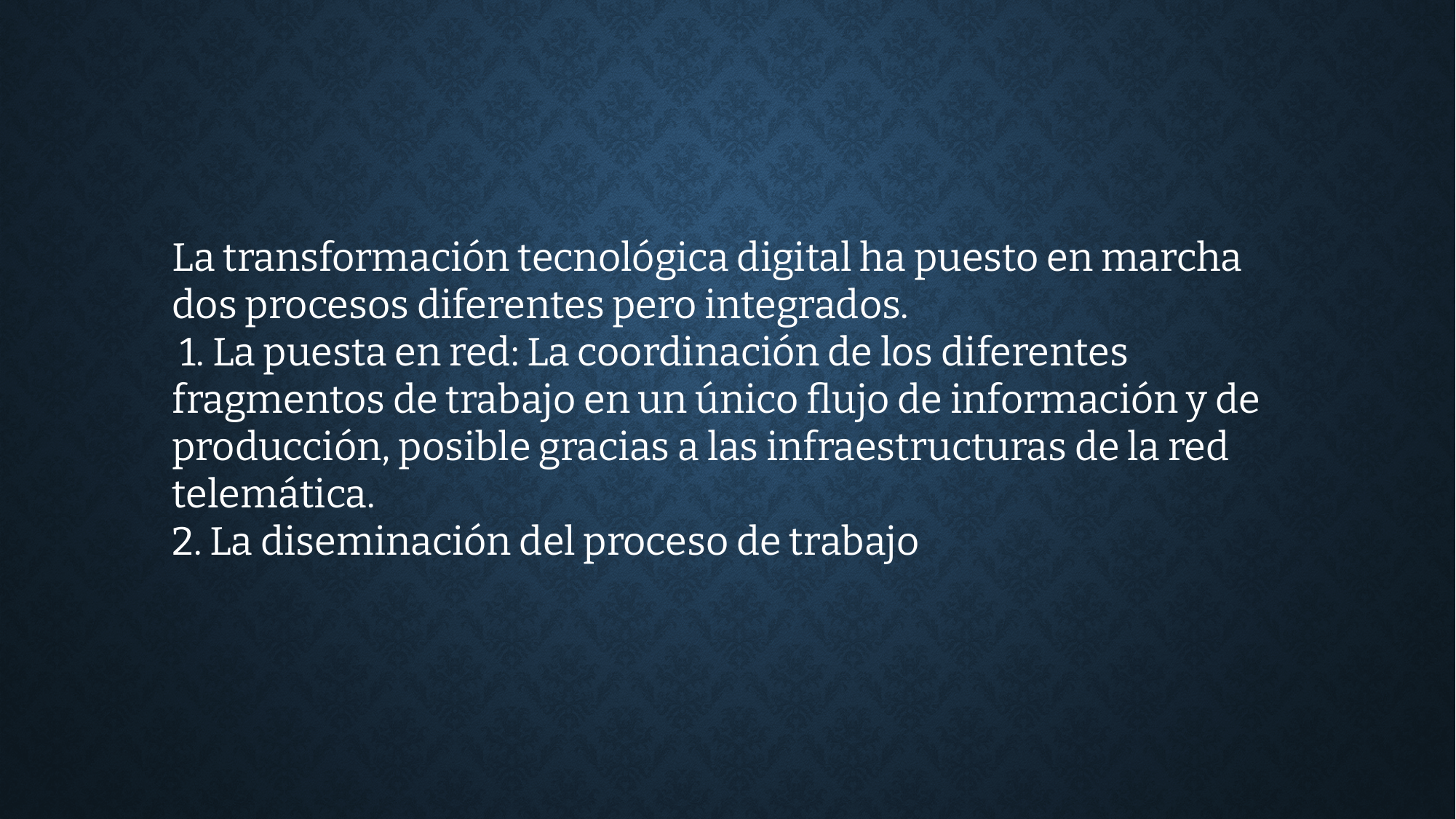

La transformación tecnológica digital ha puesto en marcha dos procesos diferentes pero integrados.
 1. La puesta en red: La coordinación de los diferentes fragmentos de trabajo en un único flujo de información y de producción, posible gracias a las infraestructuras de la red telemática.
2. La diseminación del proceso de trabajo